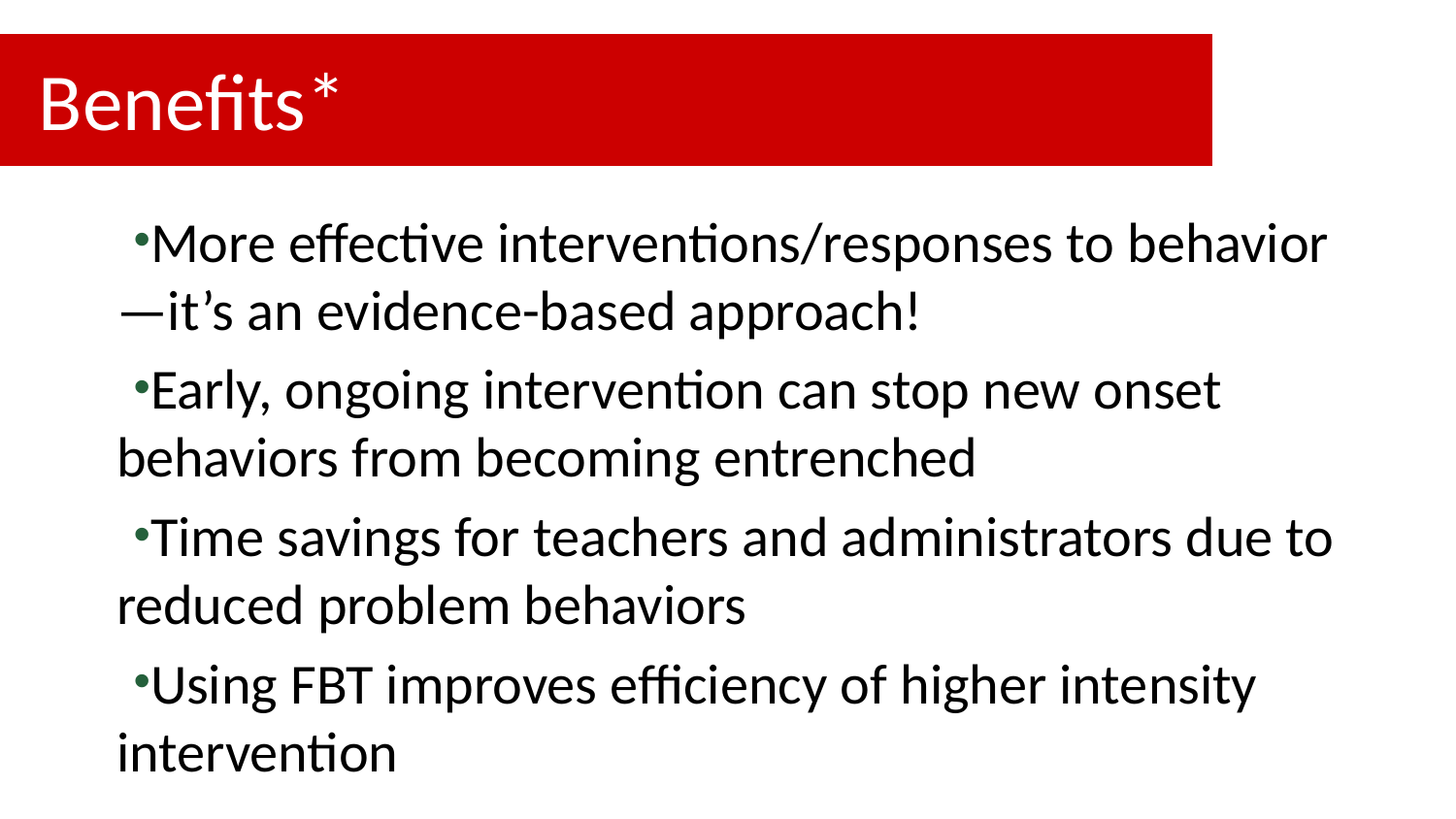

# Benefits*
More effective interventions/responses to behavior—it’s an evidence-based approach!
Early, ongoing intervention can stop new onset behaviors from becoming entrenched
Time savings for teachers and administrators due to reduced problem behaviors
Using FBT improves efficiency of higher intensity intervention